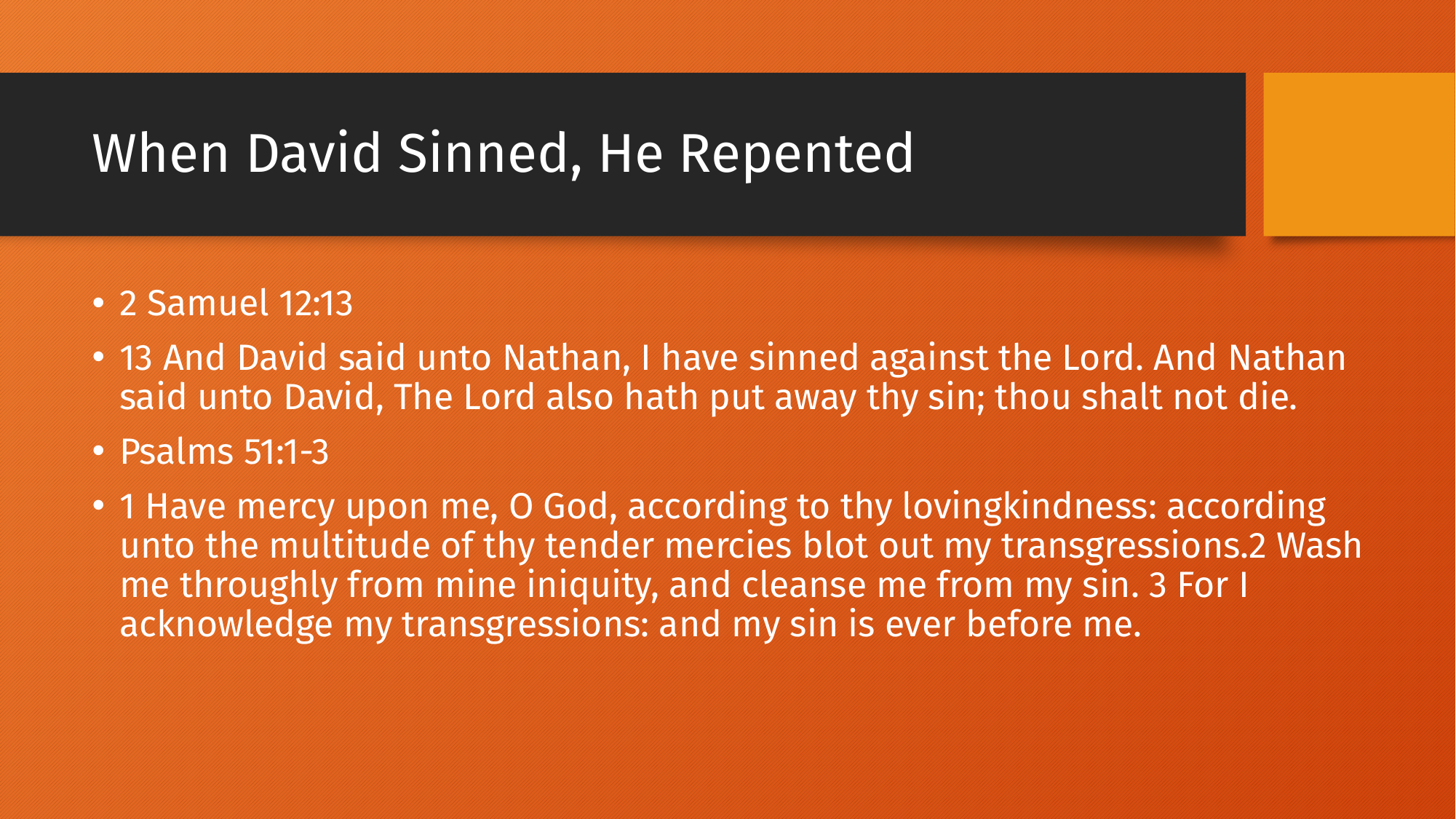

# When David Sinned, He Repented
2 Samuel 12:13
13 And David said unto Nathan, I have sinned against the Lord. And Nathan said unto David, The Lord also hath put away thy sin; thou shalt not die.
Psalms 51:1-3
1 Have mercy upon me, O God, according to thy lovingkindness: according unto the multitude of thy tender mercies blot out my transgressions.2 Wash me throughly from mine iniquity, and cleanse me from my sin. 3 For I acknowledge my transgressions: and my sin is ever before me.